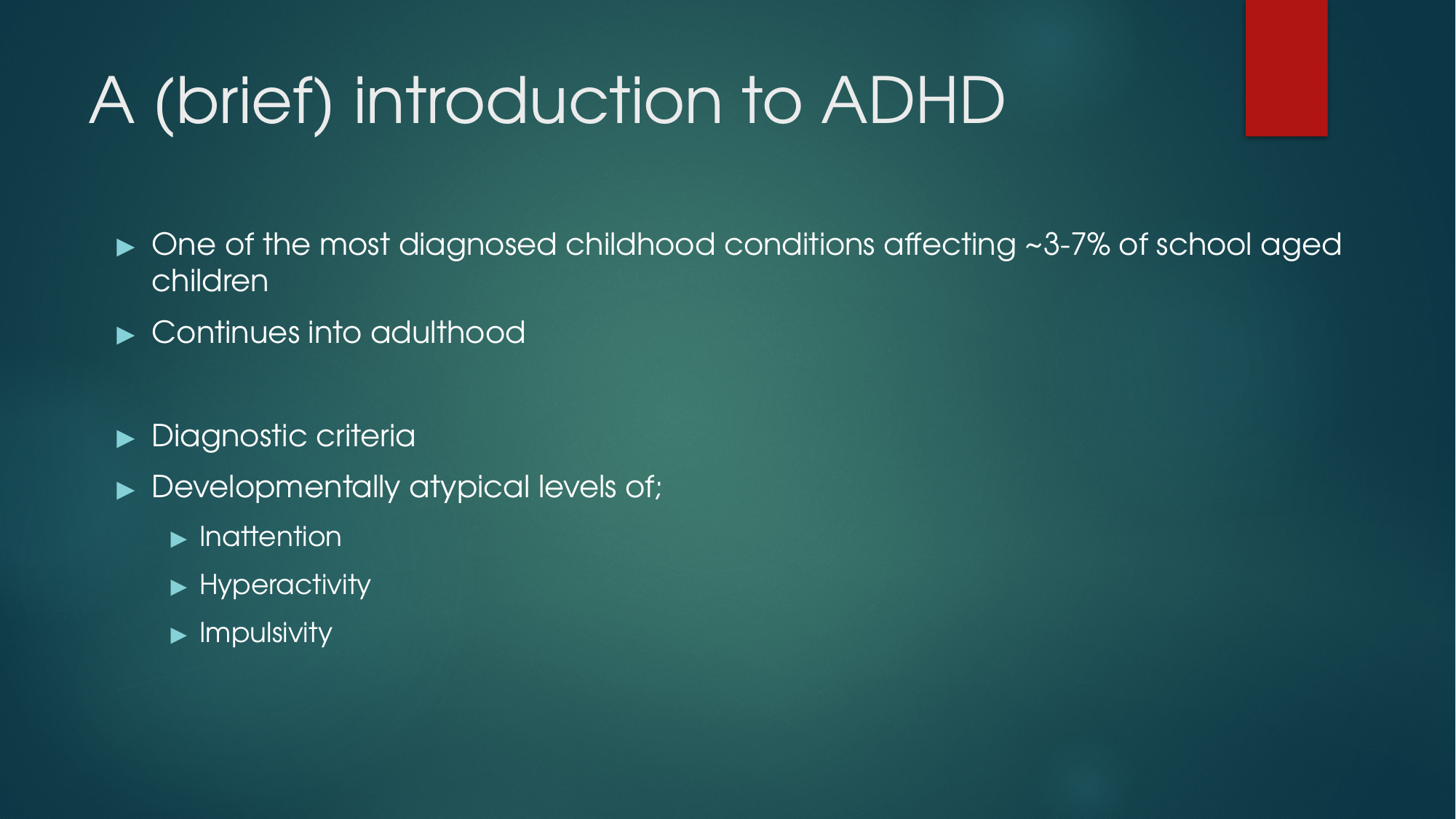

# A (brief) introduction to ADHD
One of the most diagnosed childhood conditions affecting ~3-7% of school aged children
Continues into adulthood

Diagnostic criteria
Developmentally atypical levels of;
Inattention
Hyperactivity
Impulsivity